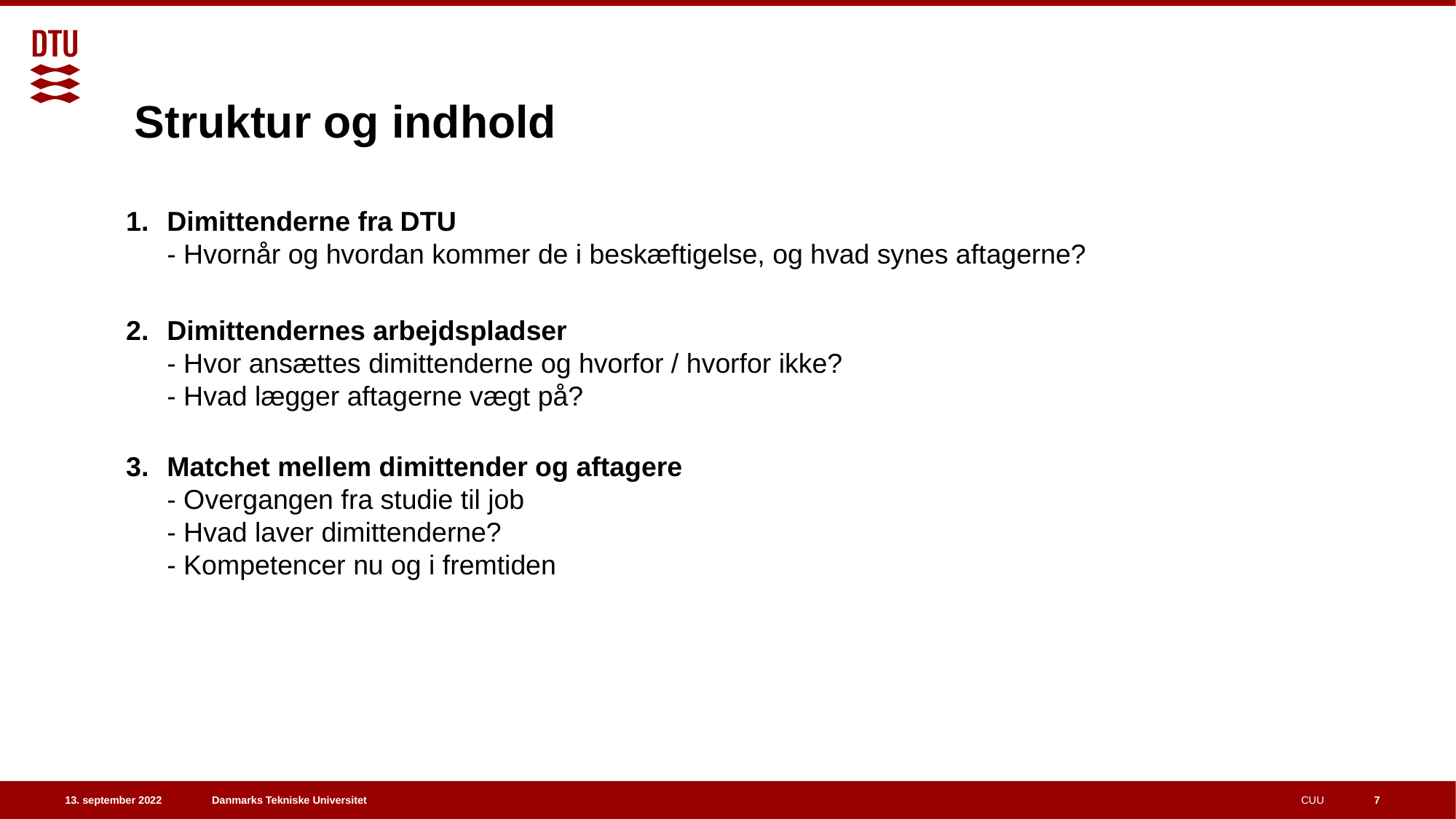

# Struktur og indhold
Dimittenderne fra DTU
- Hvornår og hvordan kommer de i beskæftigelse, og hvad synes aftagerne?

Dimittendernes arbejdspladser
- Hvor ansættes dimittenderne og hvorfor / hvorfor ikke?
- Hvad lægger aftagerne vægt på?
Matchet mellem dimittender og aftagere
- Overgangen fra studie til job
- Hvad laver dimittenderne?
- Kompetencer nu og i fremtiden
7